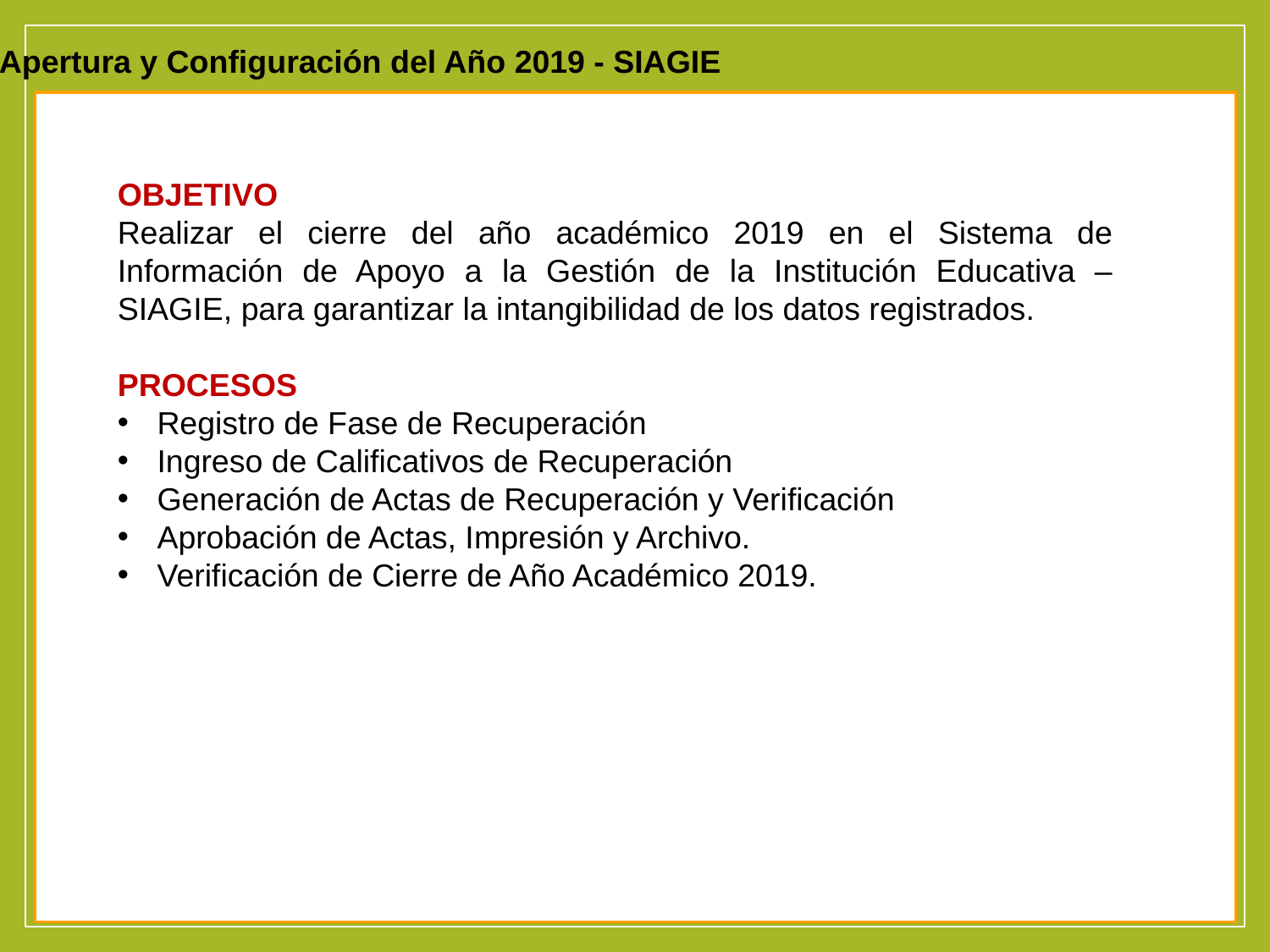

Apertura y Configuración del Año 2019 - SIAGIE

OBJETIVO
Realizar el cierre del año académico 2019 en el Sistema de Información de Apoyo a la Gestión de la Institución Educativa –SIAGIE, para garantizar la intangibilidad de los datos registrados.

PROCESOS
Registro de Fase de Recuperación
Ingreso de Calificativos de Recuperación
Generación de Actas de Recuperación y Verificación
Aprobación de Actas, Impresión y Archivo.
Verificación de Cierre de Año Académico 2019.
AUTOR: HECTOR CHAVEZ AGUILAR – ESPECIALISTA SIAGIE
hchavez@ugel07.gob.pe